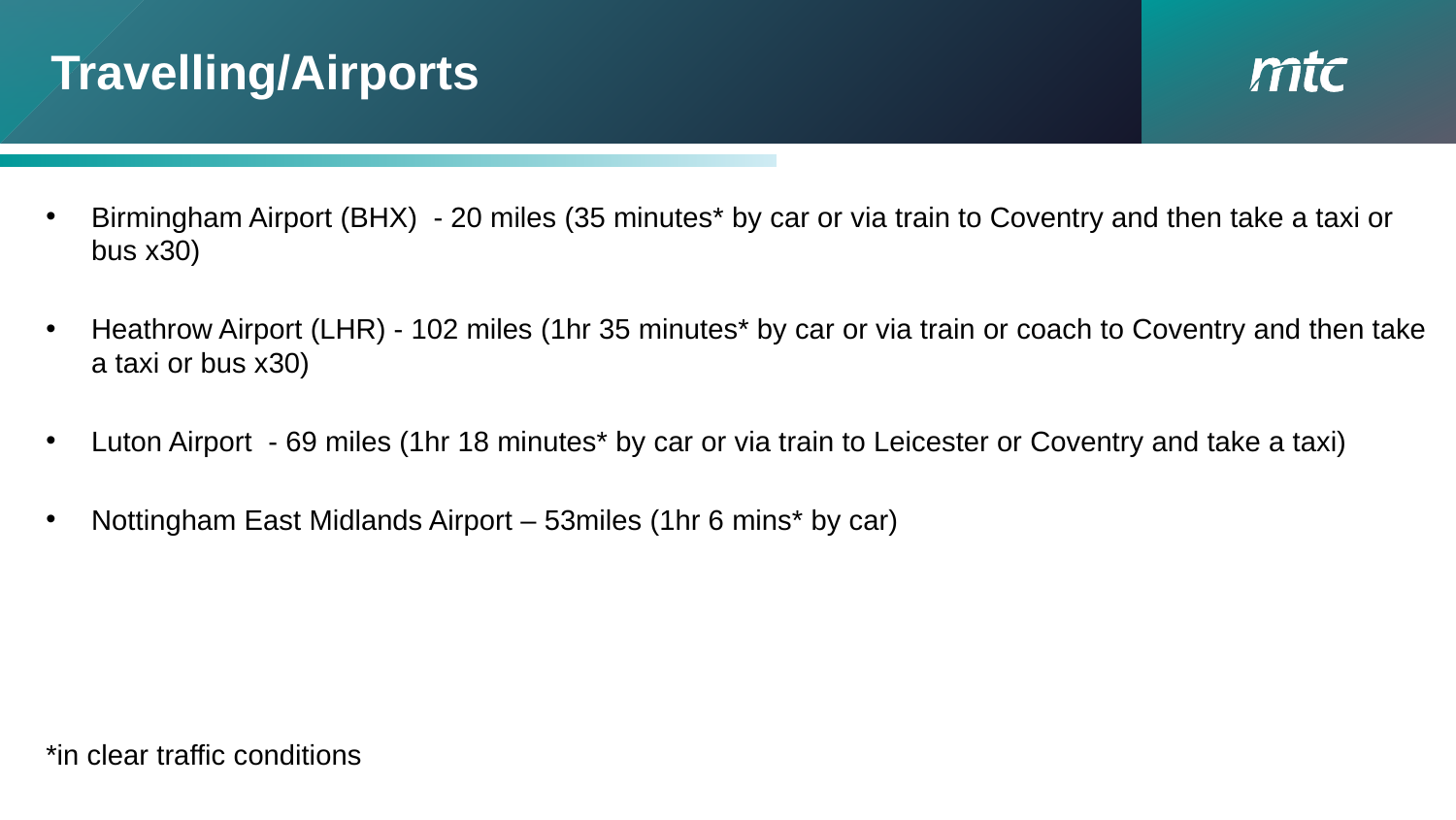

# Travelling/Airports
Birmingham Airport (BHX)  - 20 miles (35 minutes* by car or via train to Coventry and then take a taxi or bus x30)
Heathrow Airport (LHR) - 102 miles (1hr 35 minutes* by car or via train or coach to Coventry and then take a taxi or bus x30)
Luton Airport  - 69 miles (1hr 18 minutes* by car or via train to Leicester or Coventry and take a taxi)
Nottingham East Midlands Airport – 53miles (1hr 6 mins* by car)

*in clear traffic conditions